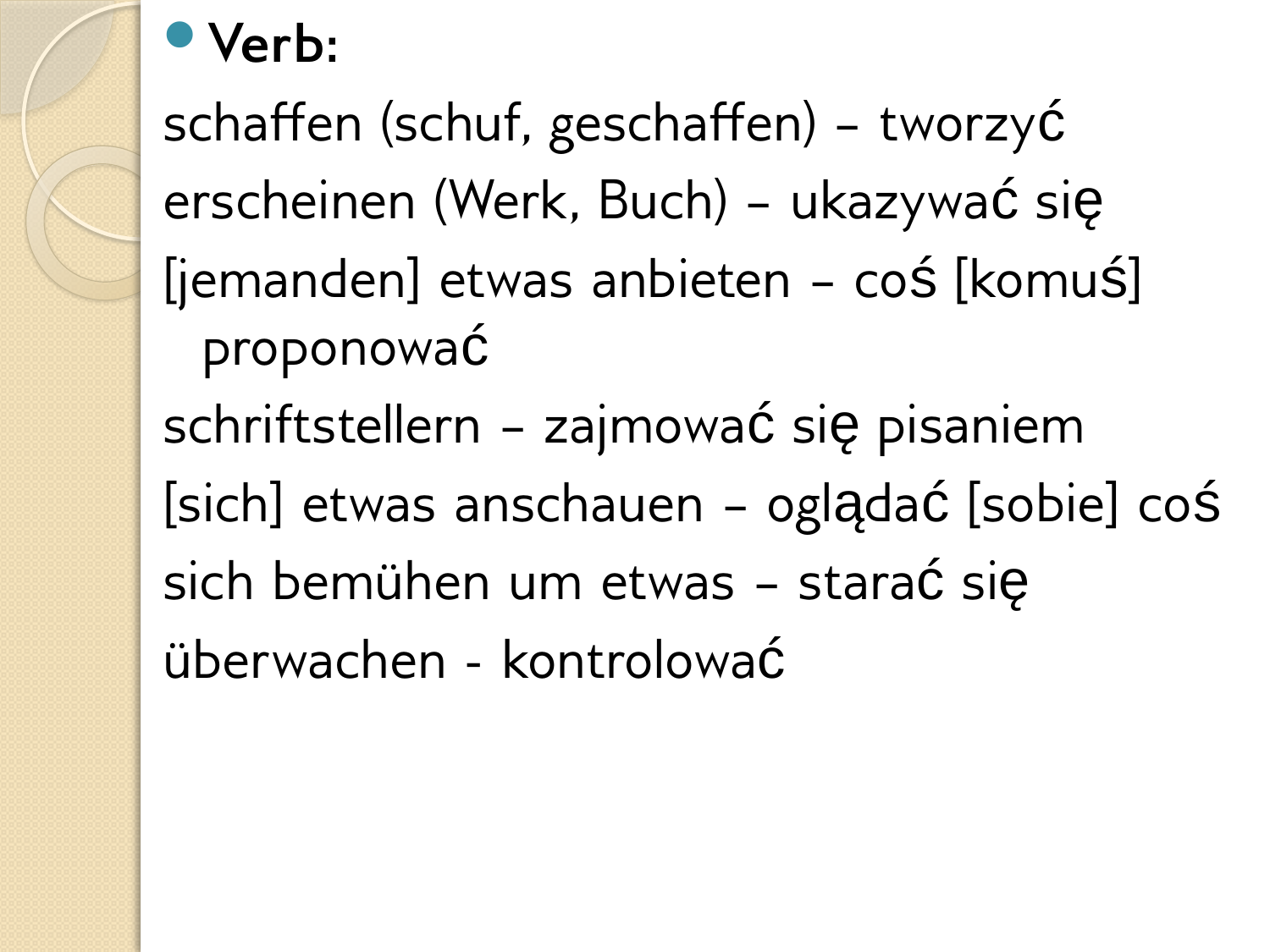

Verb:
schaffen (schuf, geschaffen) – tworzyć
erscheinen (Werk, Buch) – ukazywać się
[jemanden] etwas anbieten – coś [komuś] proponować
schriftstellern – zajmować się pisaniem
[sich] etwas anschauen – oglądać [sobie] coś
sich bemühen um etwas – starać się
überwachen - kontrolować